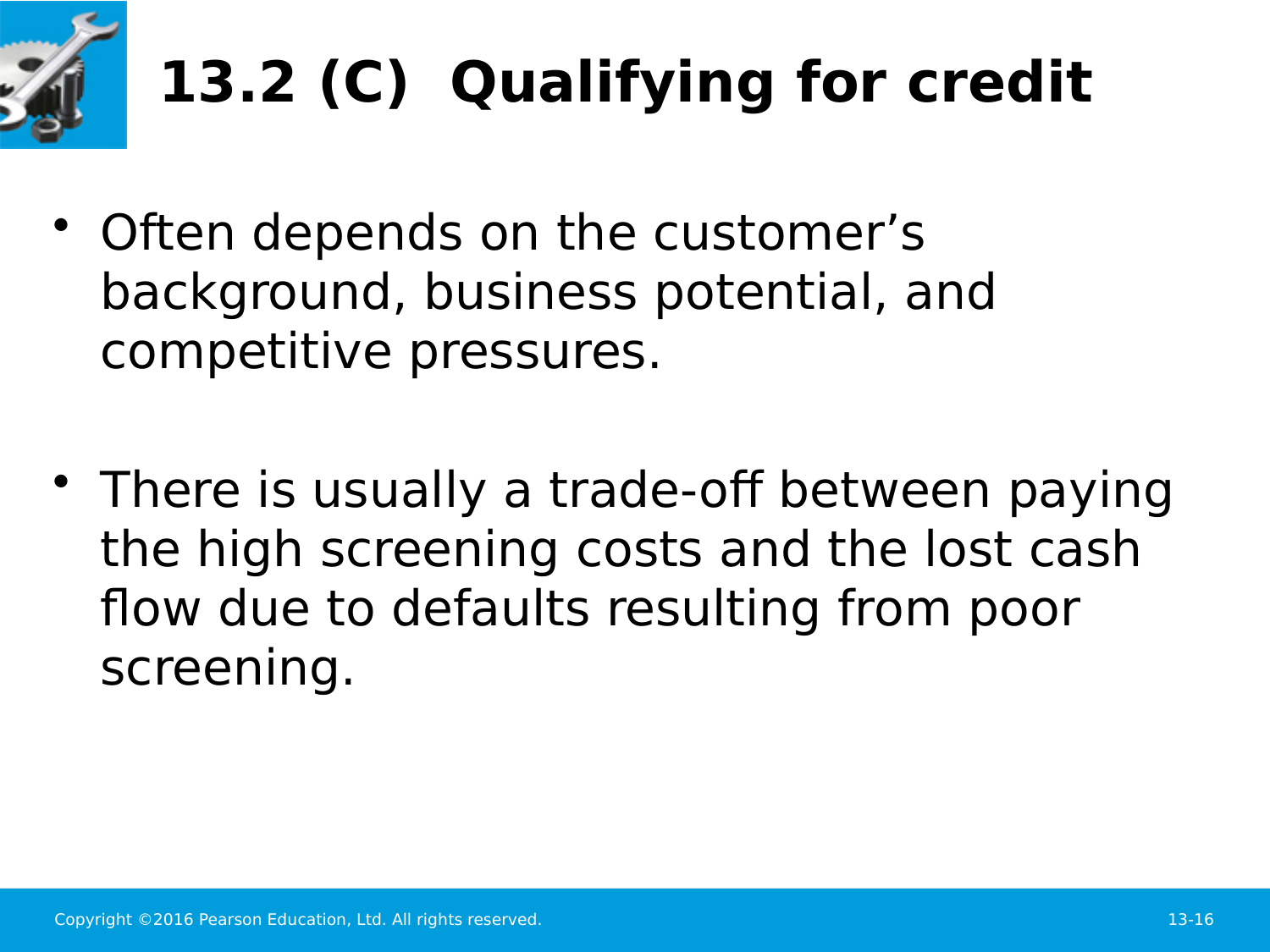

# 13.2 (C)  Qualifying for credit
Often depends on the customer’s background, business potential, and competitive pressures.

There is usually a trade-off between paying the high screening costs and the lost cash flow due to defaults resulting from poor screening.